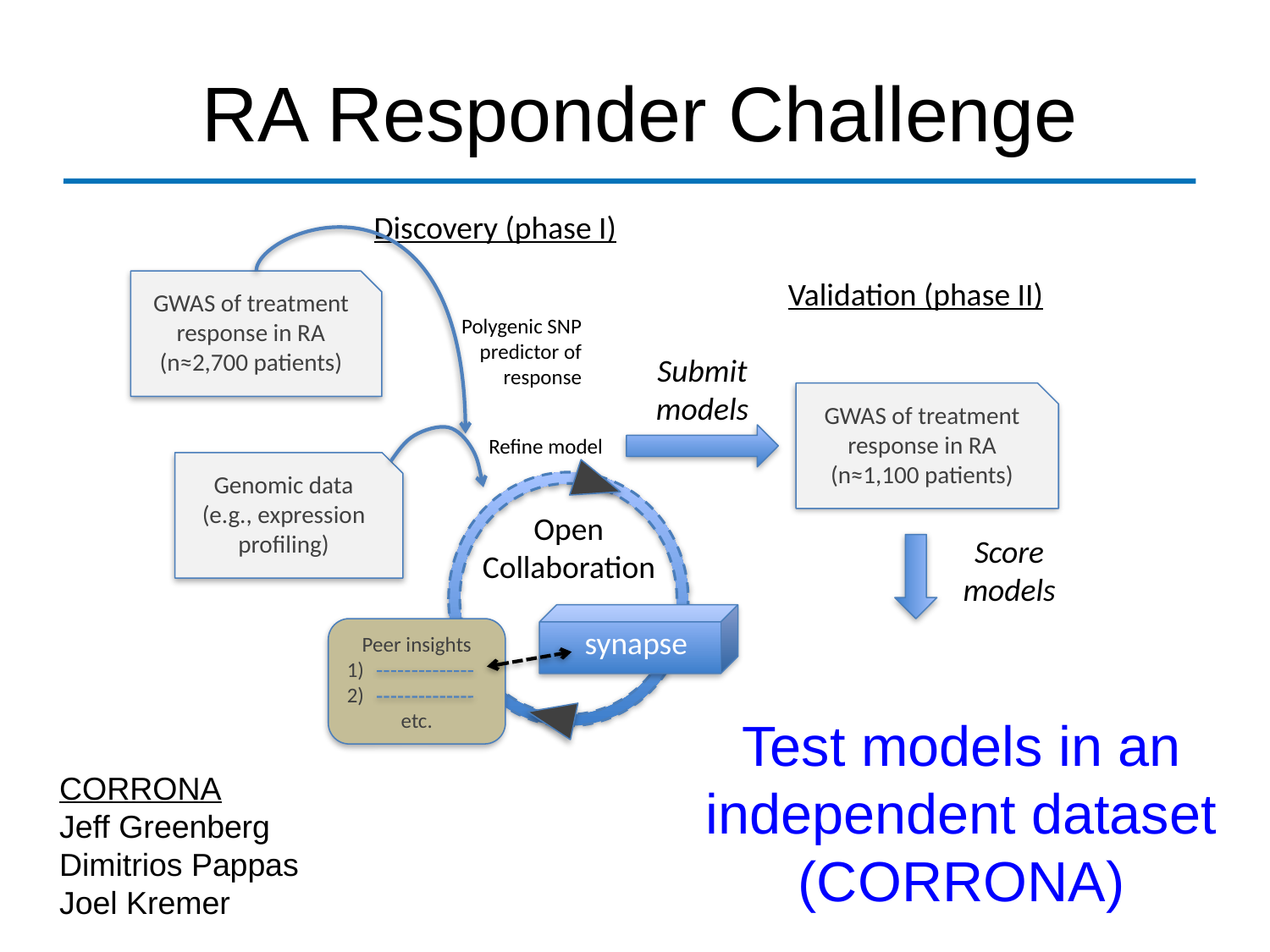

# RA Responder Challenge

Discovery (phase I)
Validation (phase II)
GWAS of treatment response in RA
(n≈2,700 patients)
Polygenic SNP
predictor of response
Submit models
GWAS of treatment response in RA
(n≈1,100 patients)

Refine model

Genomic data
(e.g., expression profiling)

Open Collaboration
Score models

synapse
Peer insights
1)
2)
etc.

Test models in an independent dataset (CORRONA)
CORRONA
Jeff Greenberg
Dimitrios Pappas
Joel Kremer